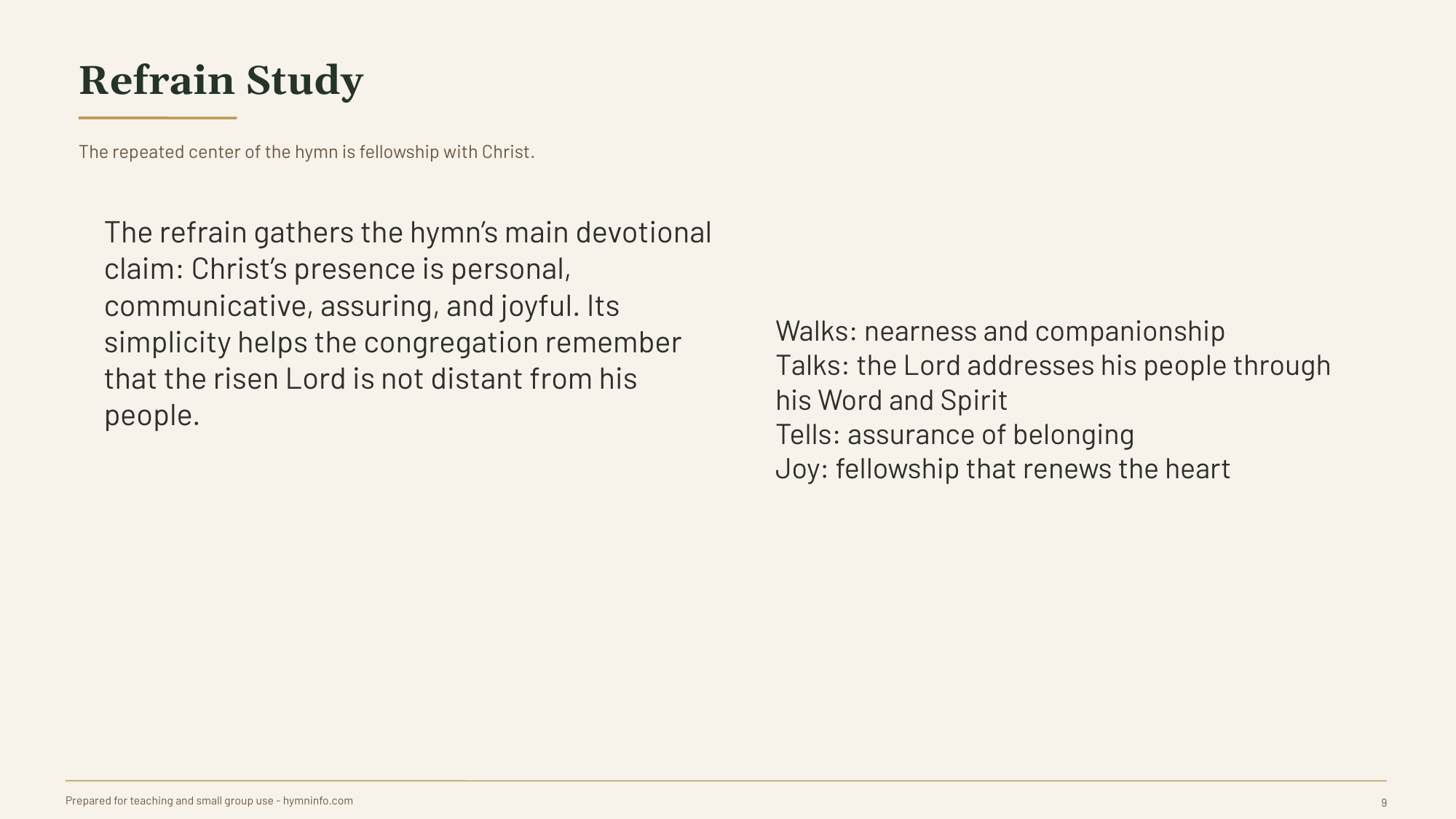

Refrain Study

The repeated center of the hymn is fellowship with Christ.
The refrain gathers the hymn’s main devotional claim: Christ’s presence is personal, communicative, assuring, and joyful. Its simplicity helps the congregation remember that the risen Lord is not distant from his people.
Walks: nearness and companionship
Talks: the Lord addresses his people through his Word and Spirit
Tells: assurance of belonging
Joy: fellowship that renews the heart
9